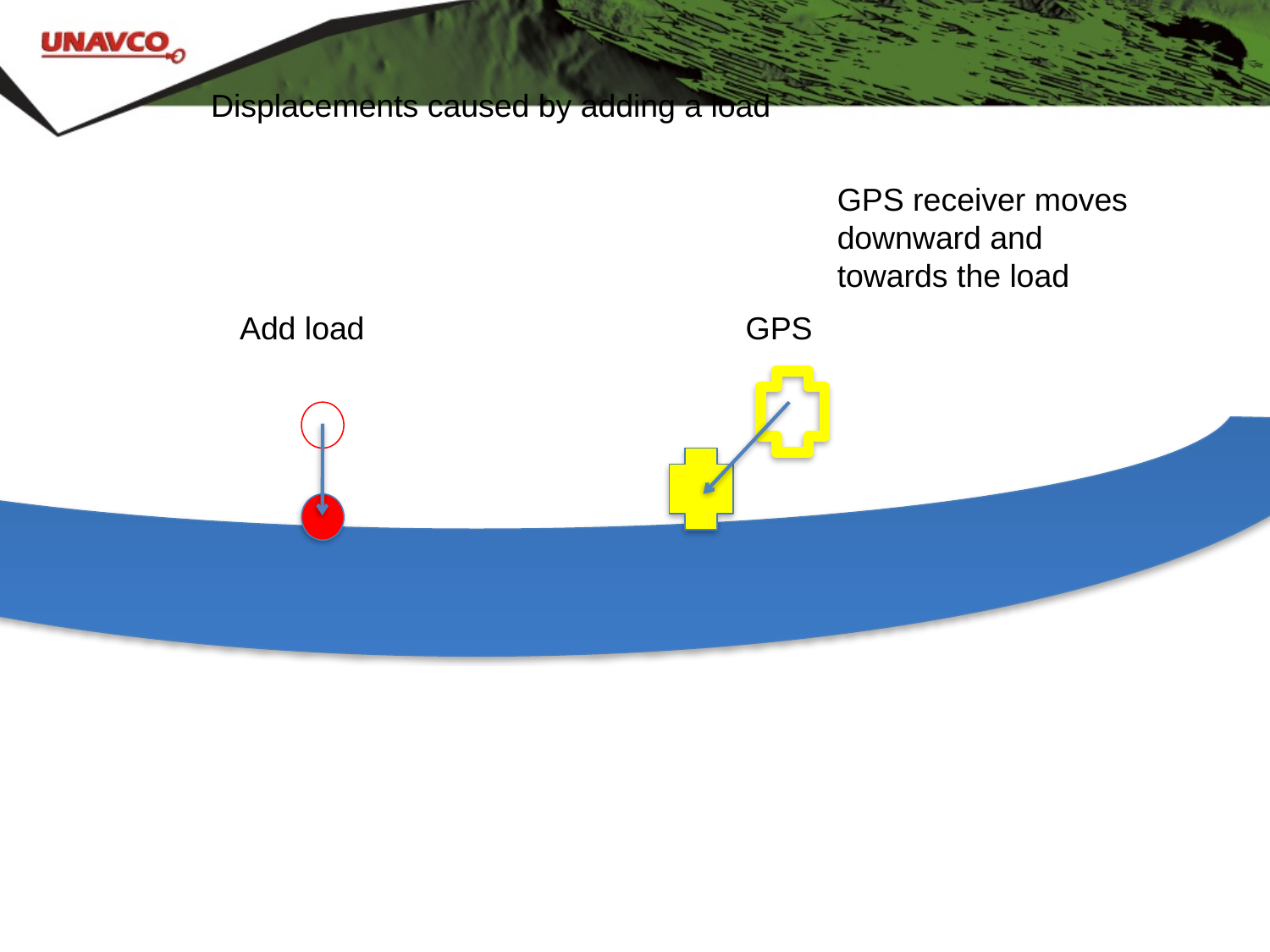

Displacements caused by adding a load

GPS receiver moves downward and towards the load
Add load
GPS